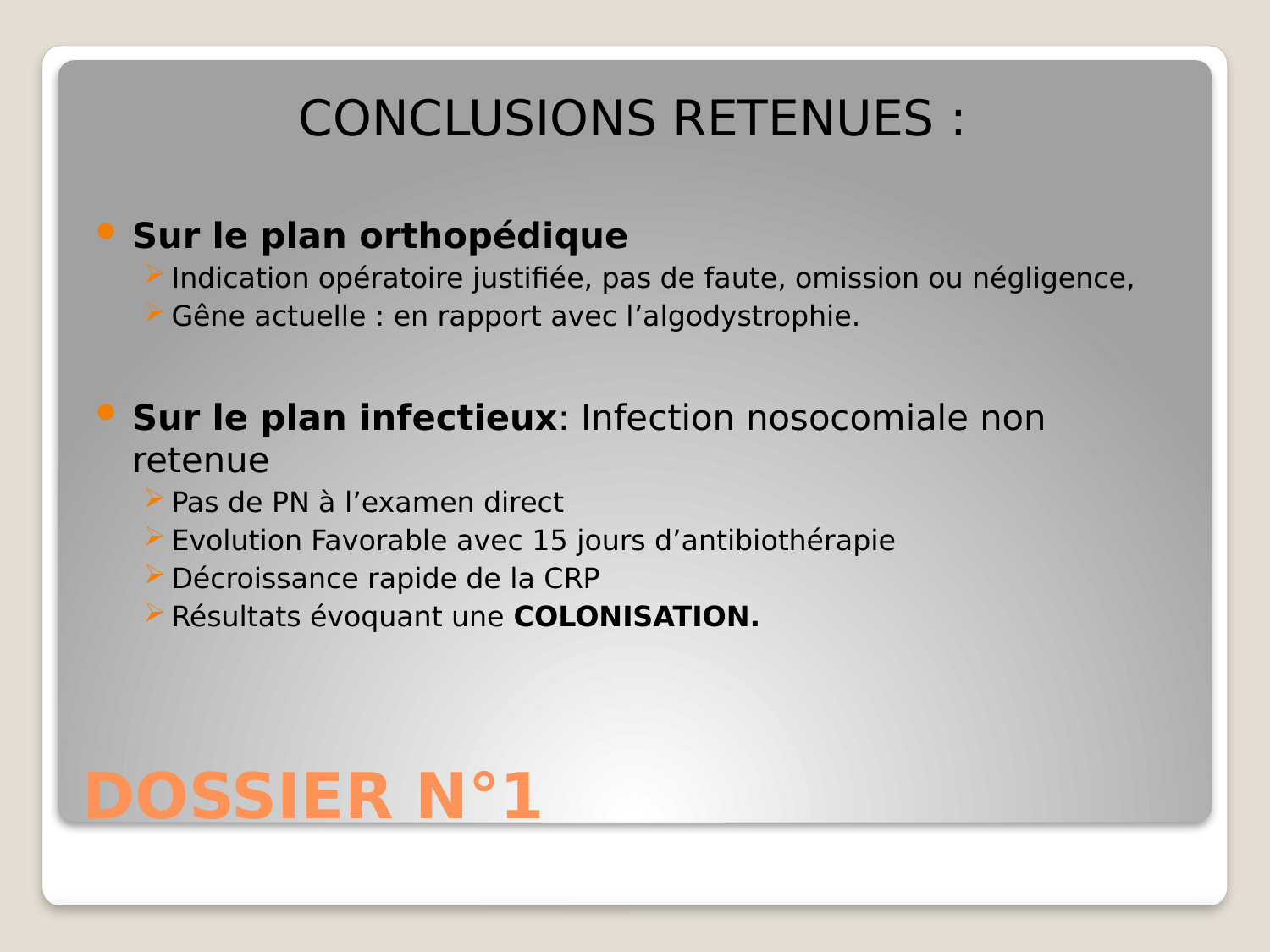

CONCLUSIONS RETENUES :

Sur le plan orthopédique
Indication opératoire justifiée, pas de faute, omission ou négligence,
Gêne actuelle : en rapport avec l’algodystrophie.

Sur le plan infectieux: Infection nosocomiale non retenue
Pas de PN à l’examen direct
Evolution Favorable avec 15 jours d’antibiothérapie
Décroissance rapide de la CRP
Résultats évoquant une COLONISATION.
# DOSSIER N°1